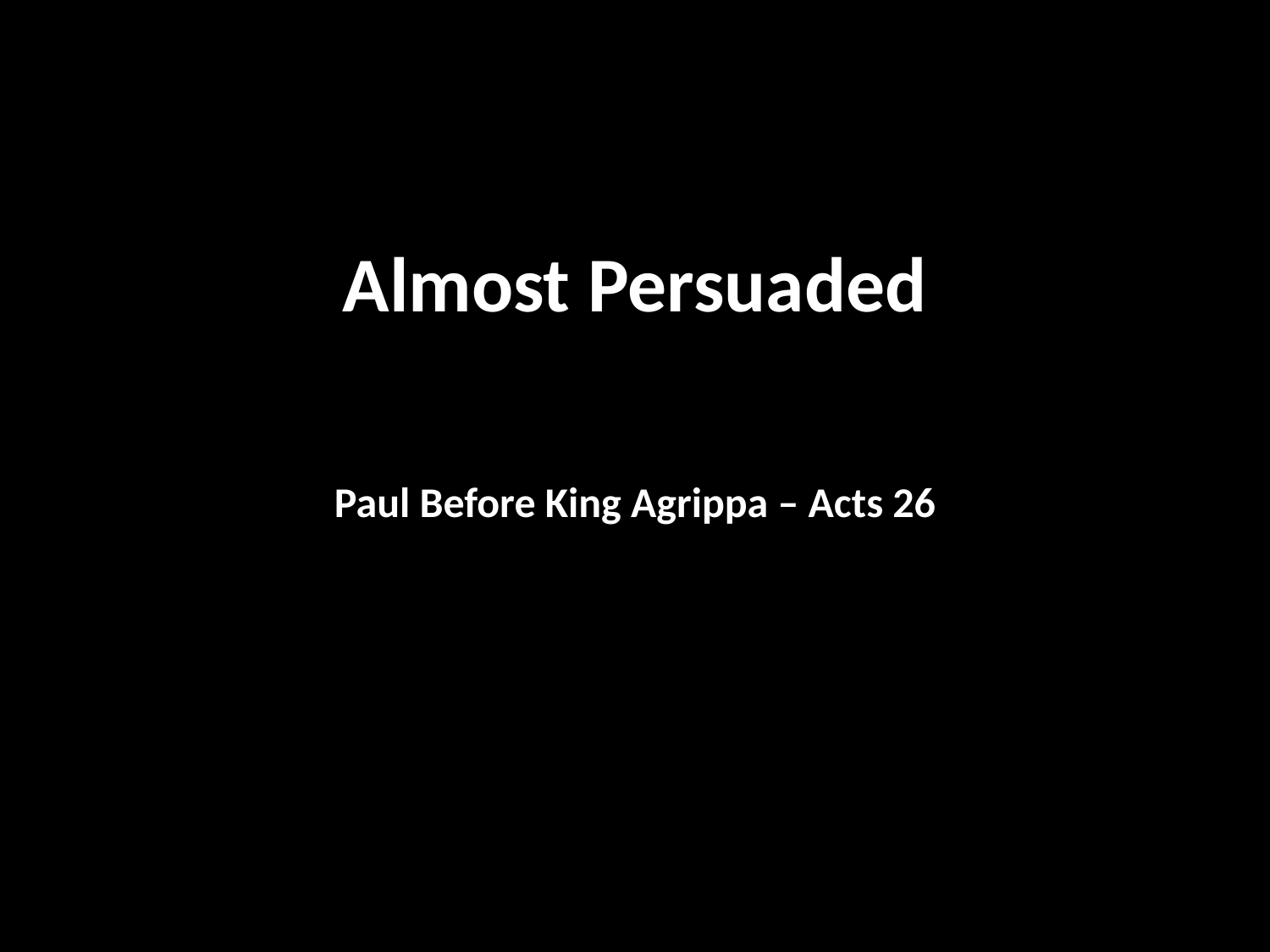

# Almost Persuaded
Paul Before King Agrippa – Acts 26